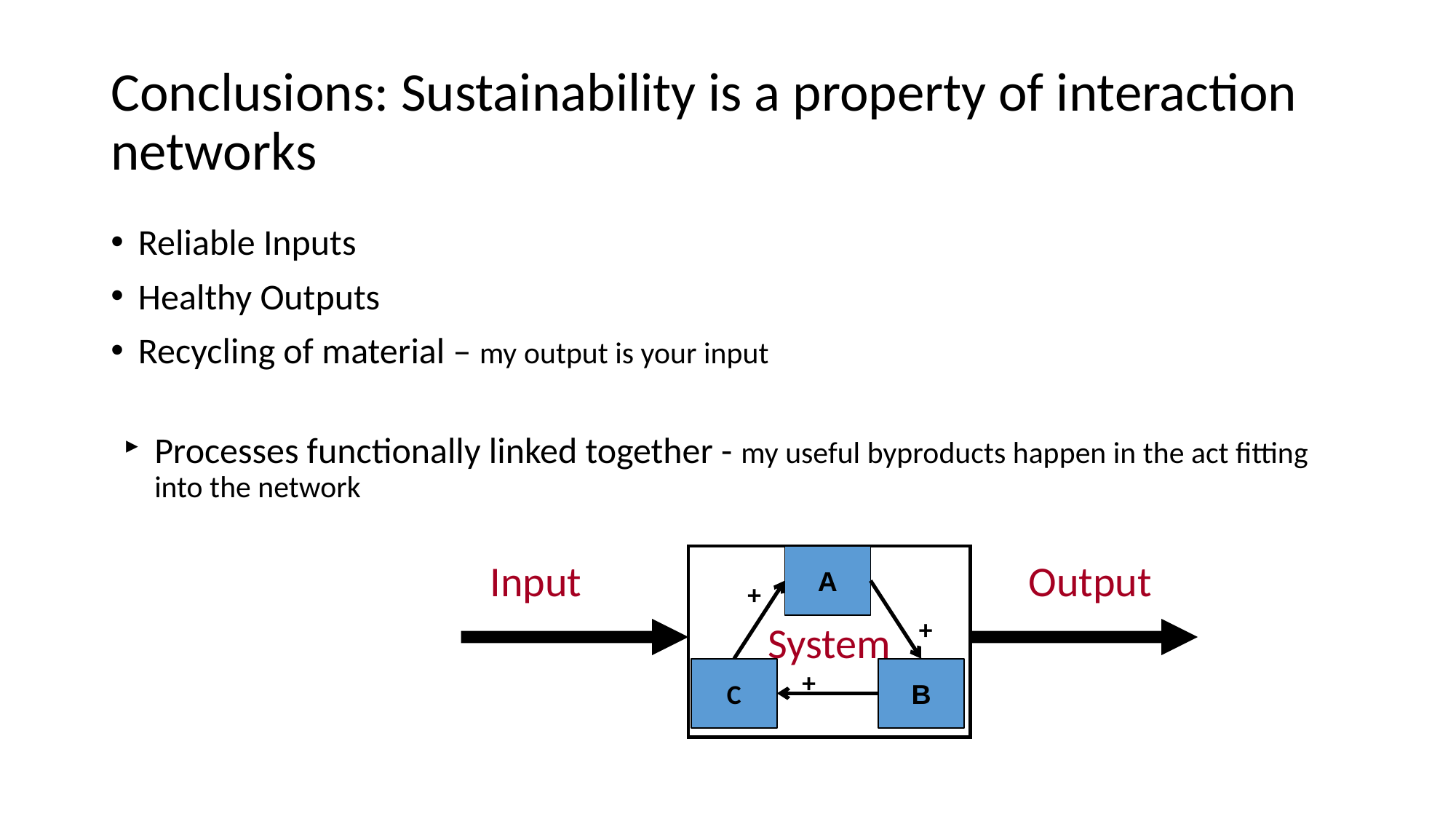

# Conclusions: Sustainability is a property of interaction networks
Reliable Inputs
Healthy Outputs
Recycling of material – my output is your input

Processes functionally linked together - my useful byproducts happen in the act fitting into the network

System
Input
Output

A
+
+
C
B
+